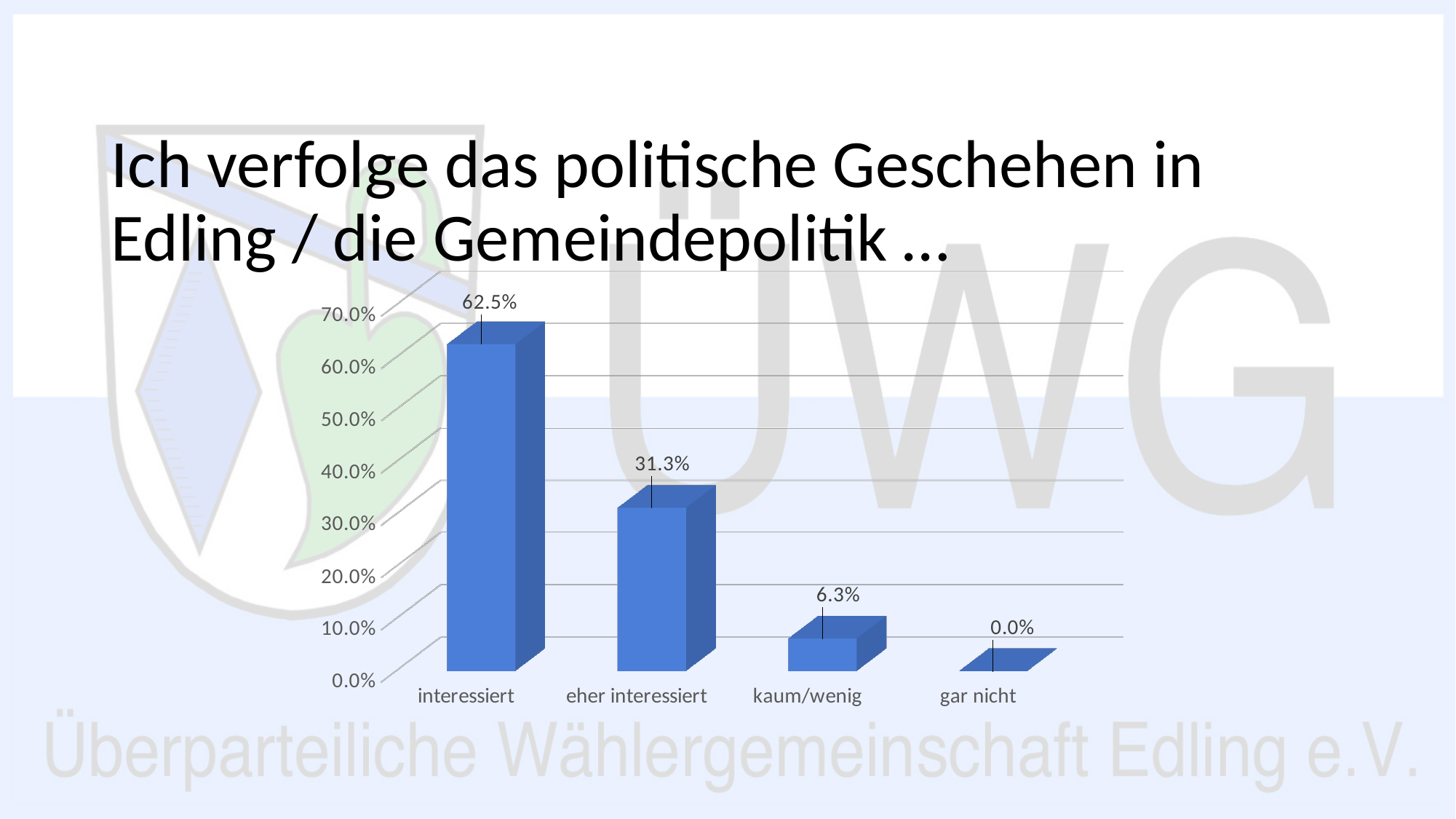

# Ich verfolge das politische Geschehen in Edling / die Gemeindepolitik …

[unsupported chart]